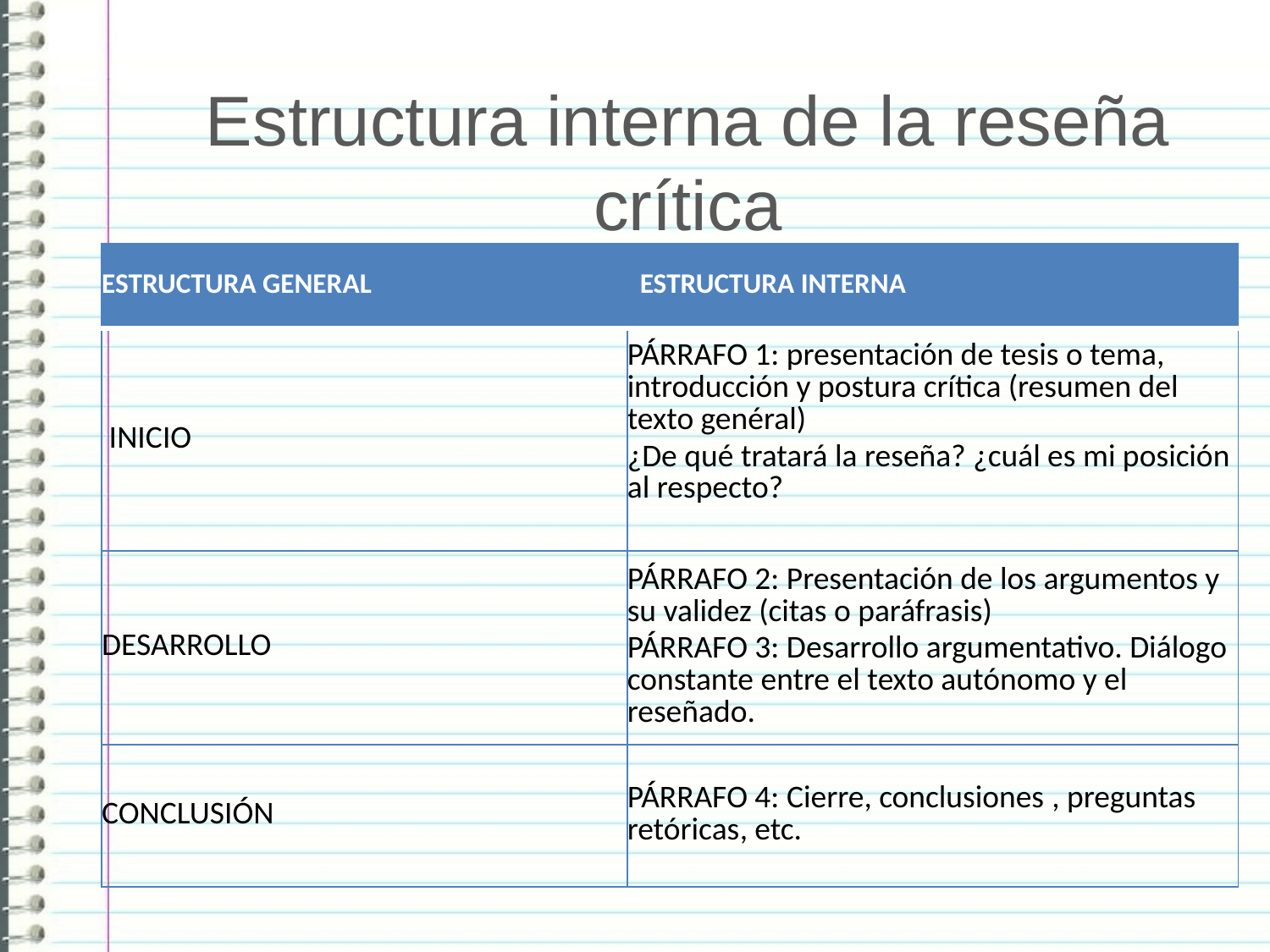

# Estructura interna de la reseña crítica
| ESTRUCTURA GENERAL | ESTRUCTURA INTERNA |
| --- | --- |
| INICIO | PÁRRAFO 1: presentación de tesis o tema, introducción y postura crítica (resumen del texto genéral) ¿De qué tratará la reseña? ¿cuál es mi posición al respecto? |
| DESARROLLO | PÁRRAFO 2: Presentación de los argumentos y su validez (citas o paráfrasis) PÁRRAFO 3: Desarrollo argumentativo. Diálogo constante entre el texto autónomo y el reseñado. |
| CONCLUSIÓN | PÁRRAFO 4: Cierre, conclusiones , preguntas retóricas, etc. |